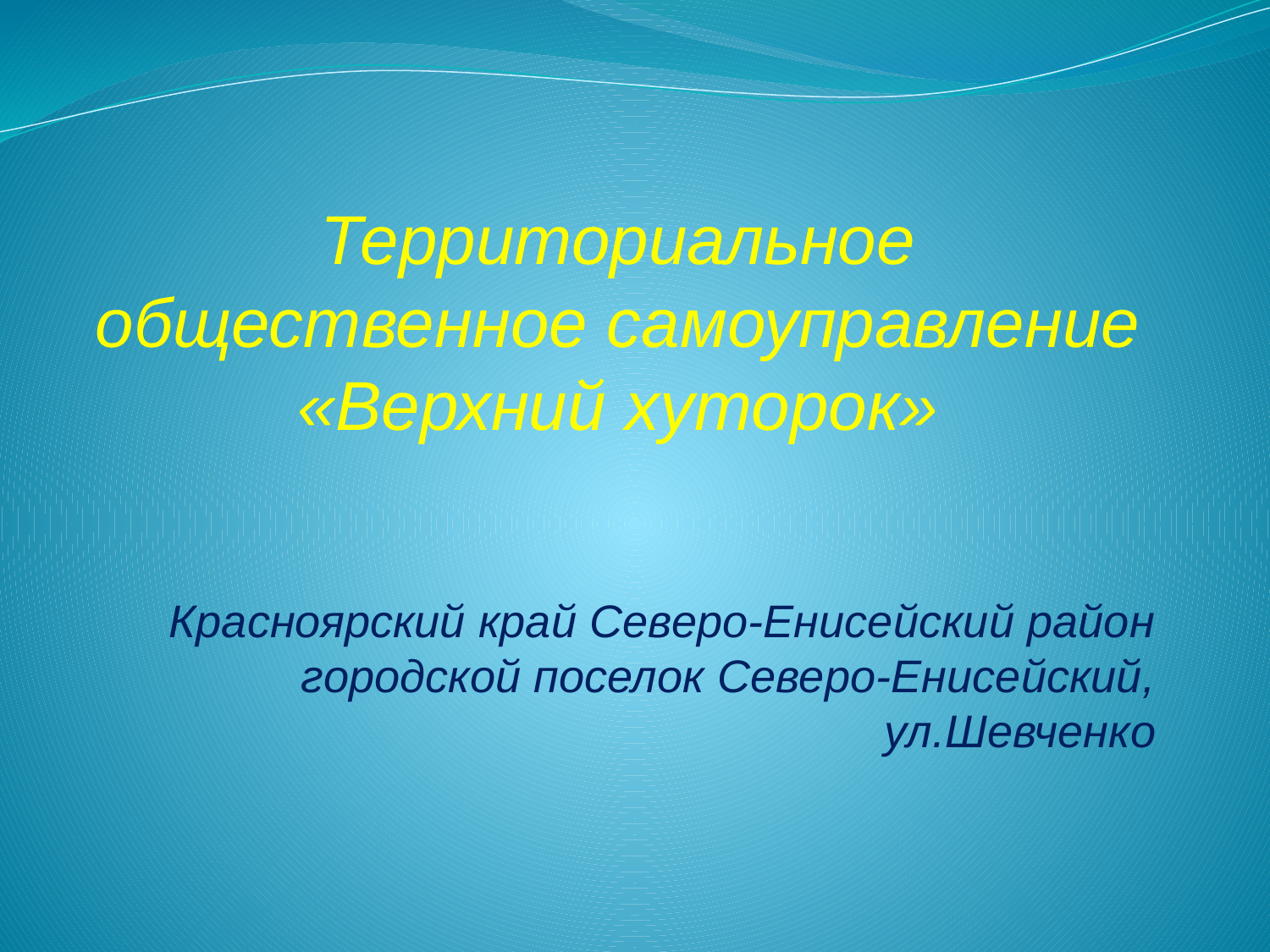

# Территориальное общественное самоуправление «Верхний хуторок»
Красноярский край Северо-Енисейский район городской поселок Северо-Енисейский, ул.Шевченко